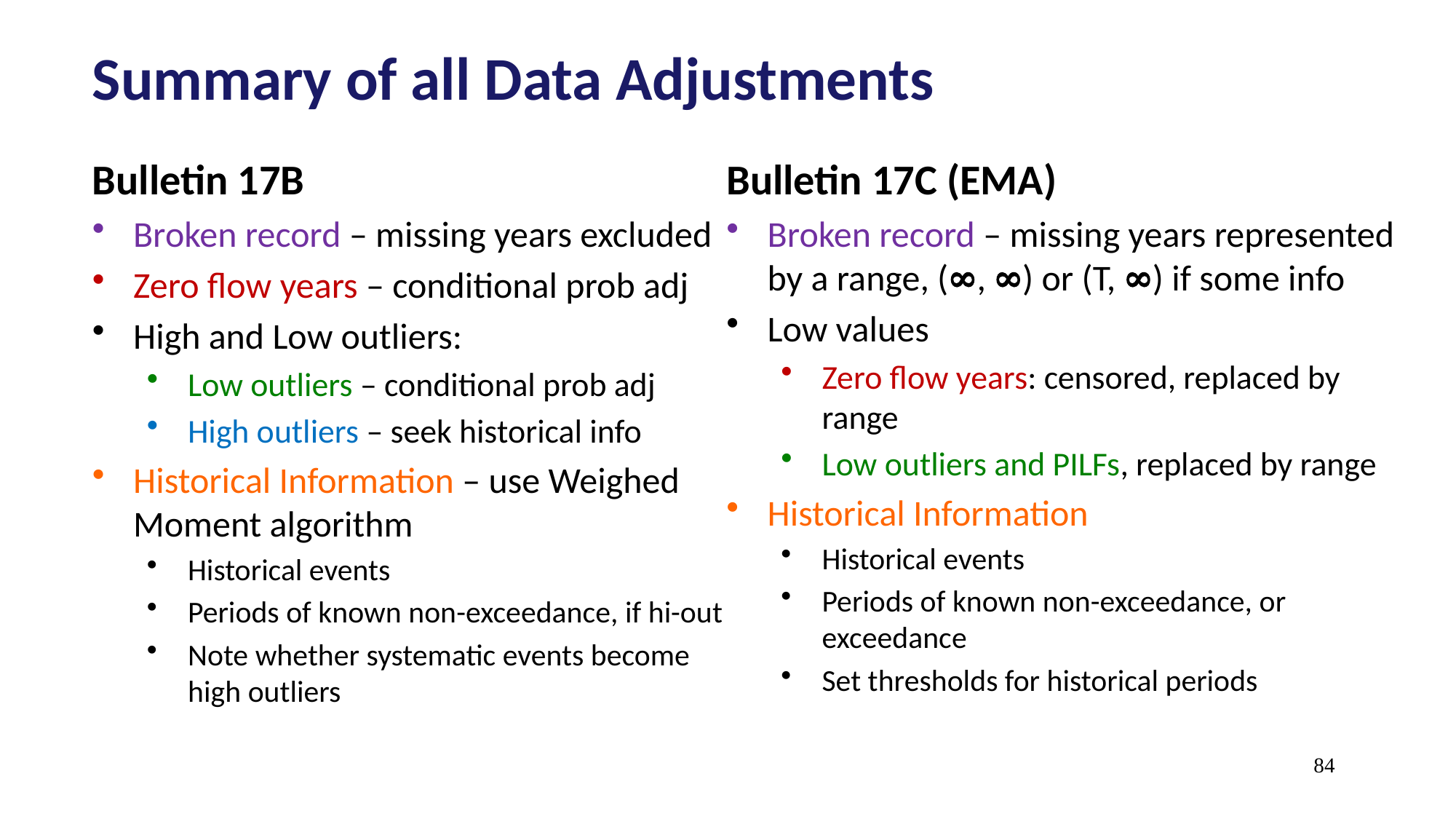

# Summary of all Data Adjustments
Bulletin 17B
Broken record – missing years excluded
Zero flow years – conditional prob adj
High and Low outliers:
Low outliers – conditional prob adj
High outliers – seek historical info
Historical Information – use Weighed Moment algorithm
Historical events
Periods of known non-exceedance, if hi-out
Note whether systematic events become high outliers

Bulletin 17C (EMA)
Broken record – missing years represented by a range, (∞, ∞) or (T, ∞) if some info
Low values
Zero flow years: censored, replaced by range
Low outliers and PILFs, replaced by range
Historical Information
Historical events
Periods of known non-exceedance, or exceedance
Set thresholds for historical periods

84